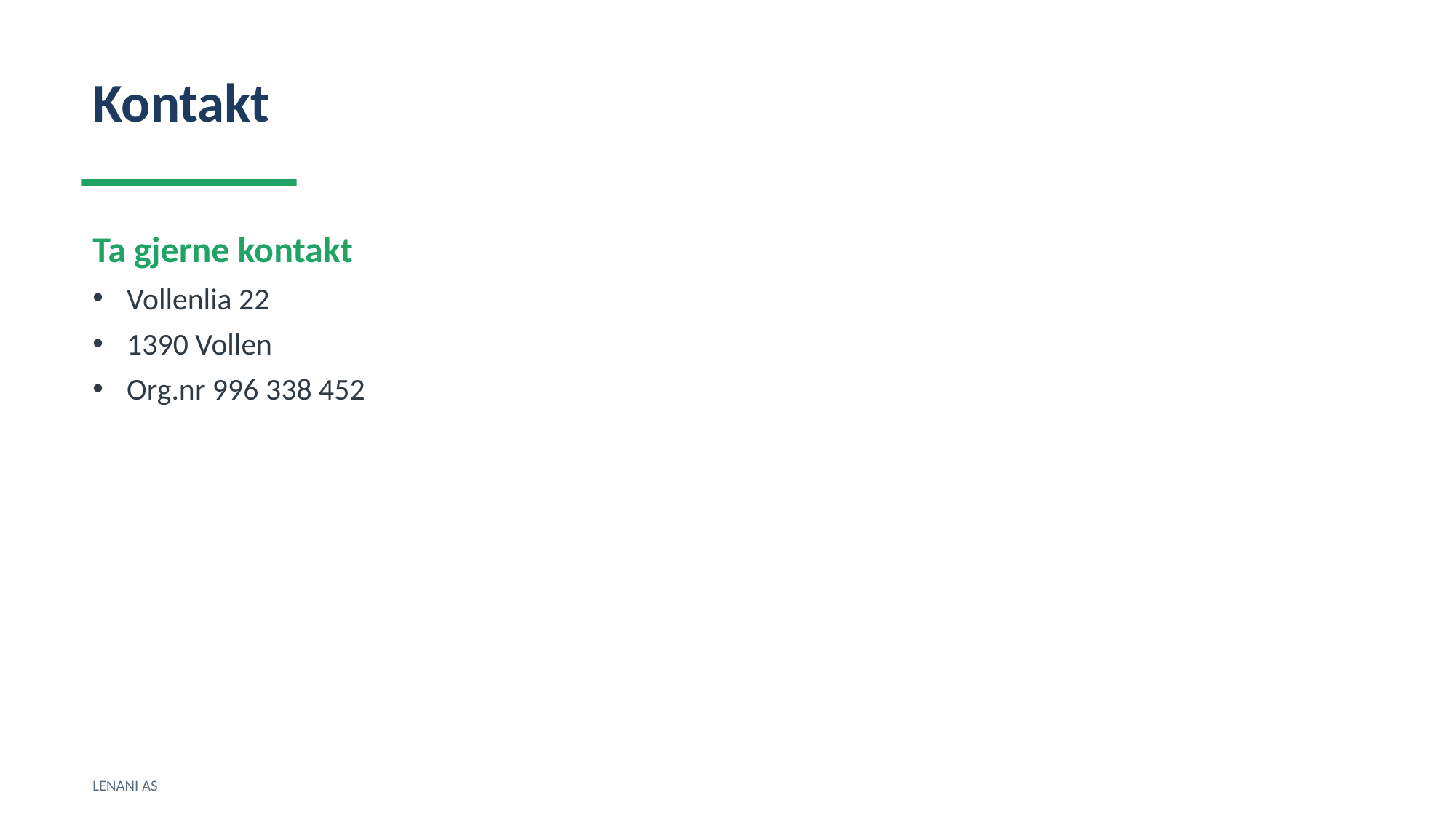

Kontakt

Ta gjerne kontakt
Vollenlia 22
1390 Vollen
Org.nr 996 338 452
LENANI AS